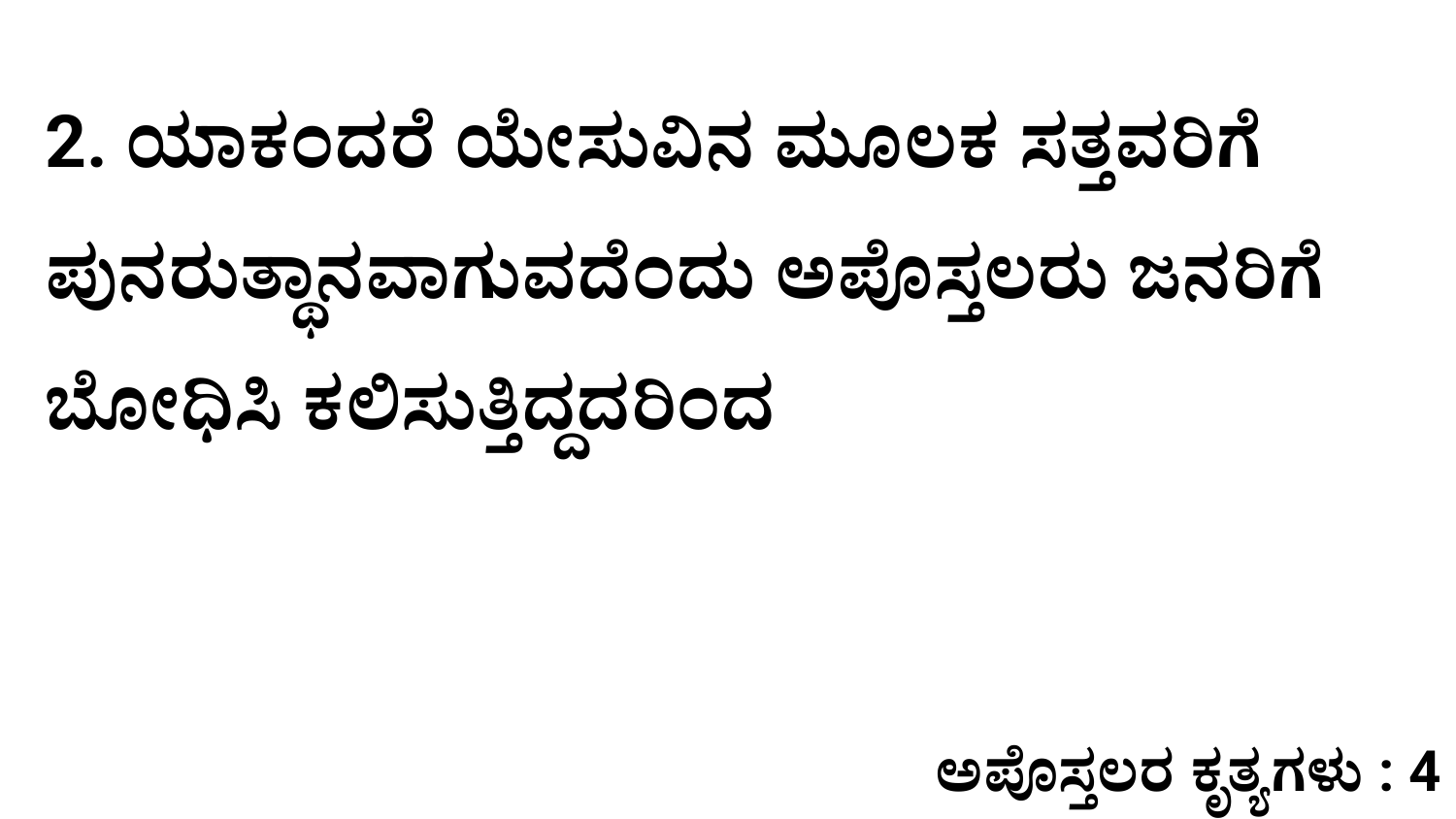

2. ಯಾಕಂದರೆ ಯೇಸುವಿನ ಮೂಲಕ ಸತ್ತವರಿಗೆ ಪುನರುತ್ಥಾನವಾಗುವದೆಂದು ಅಪೊಸ್ತಲರು ಜನರಿಗೆ ಬೋಧಿಸಿ ಕಲಿಸುತ್ತಿದ್ದದರಿಂದ
ಅಪೊಸ್ತಲರ ಕೃತ್ಯಗಳು : 4